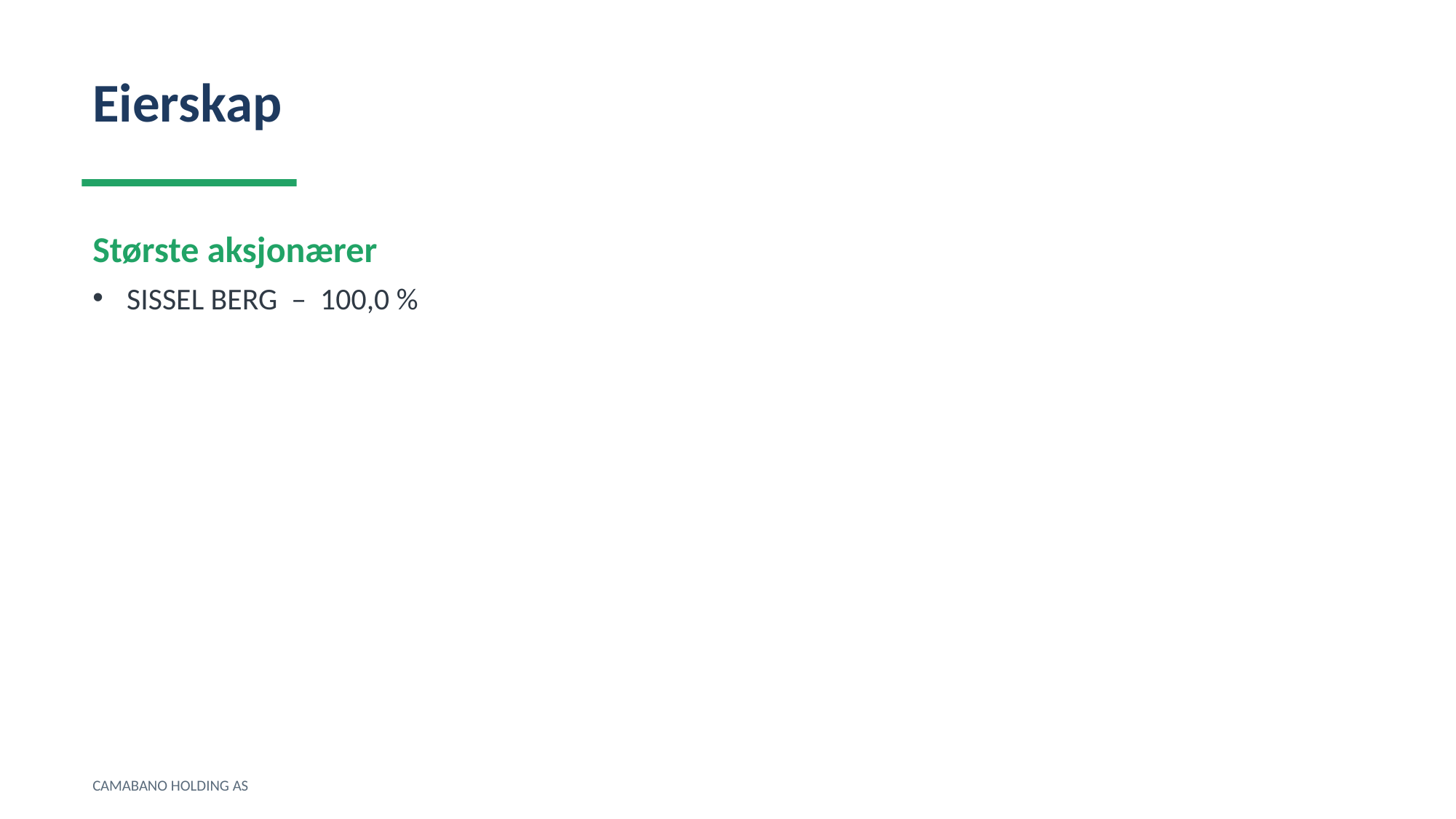

Eierskap

Største aksjonærer
SISSEL BERG  –  100,0 %
CAMABANO HOLDING AS